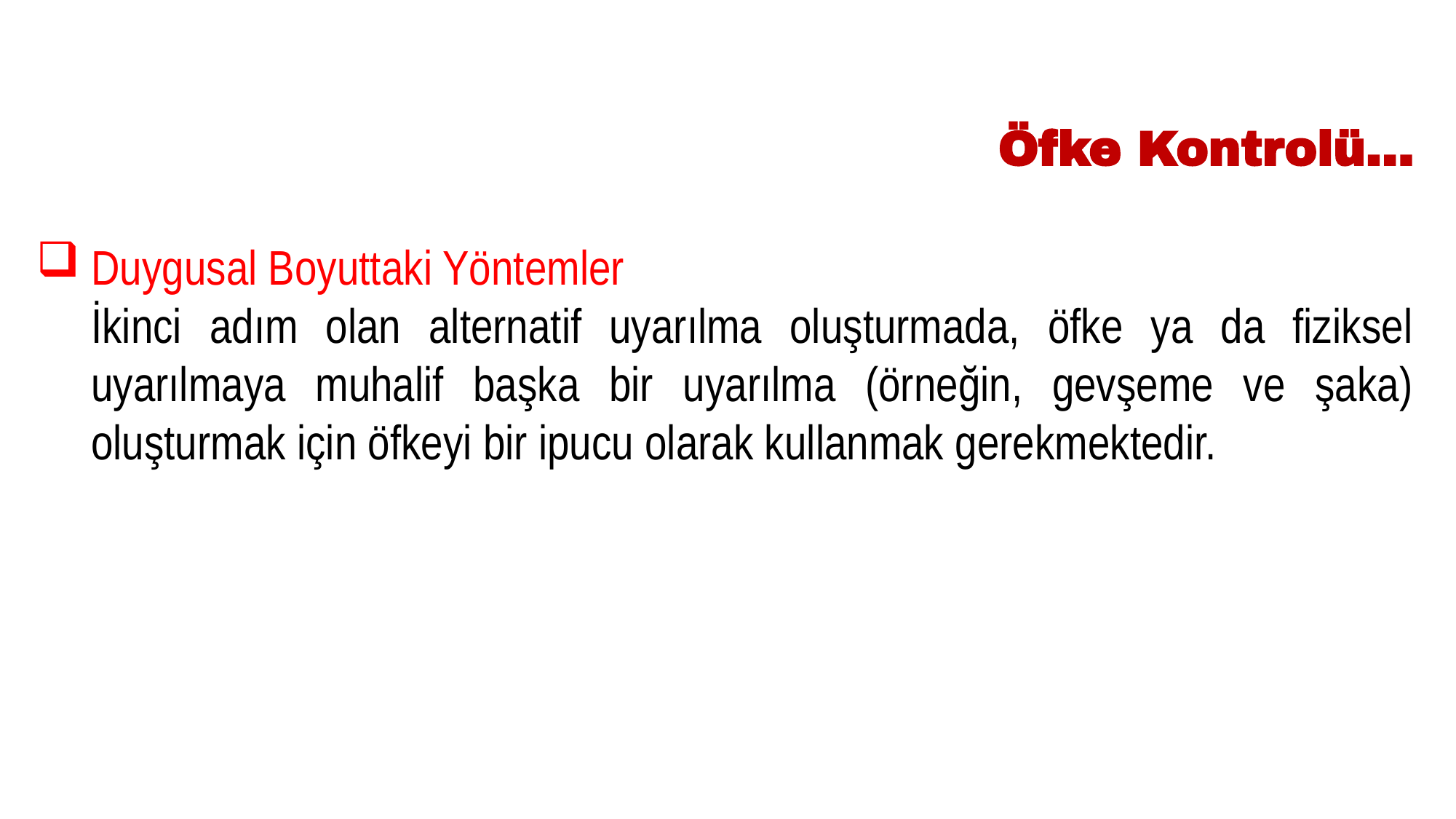

# Öfke Kontrolü…
Duygusal Boyuttaki Yöntemler
İkinci adım olan alternatif uyarılma oluşturmada, öfke ya da fiziksel uyarılmaya muhalif başka bir uyarılma (örneğin, gevşeme ve şaka) oluşturmak için öfkeyi bir ipucu olarak kullanmak gerekmektedir.